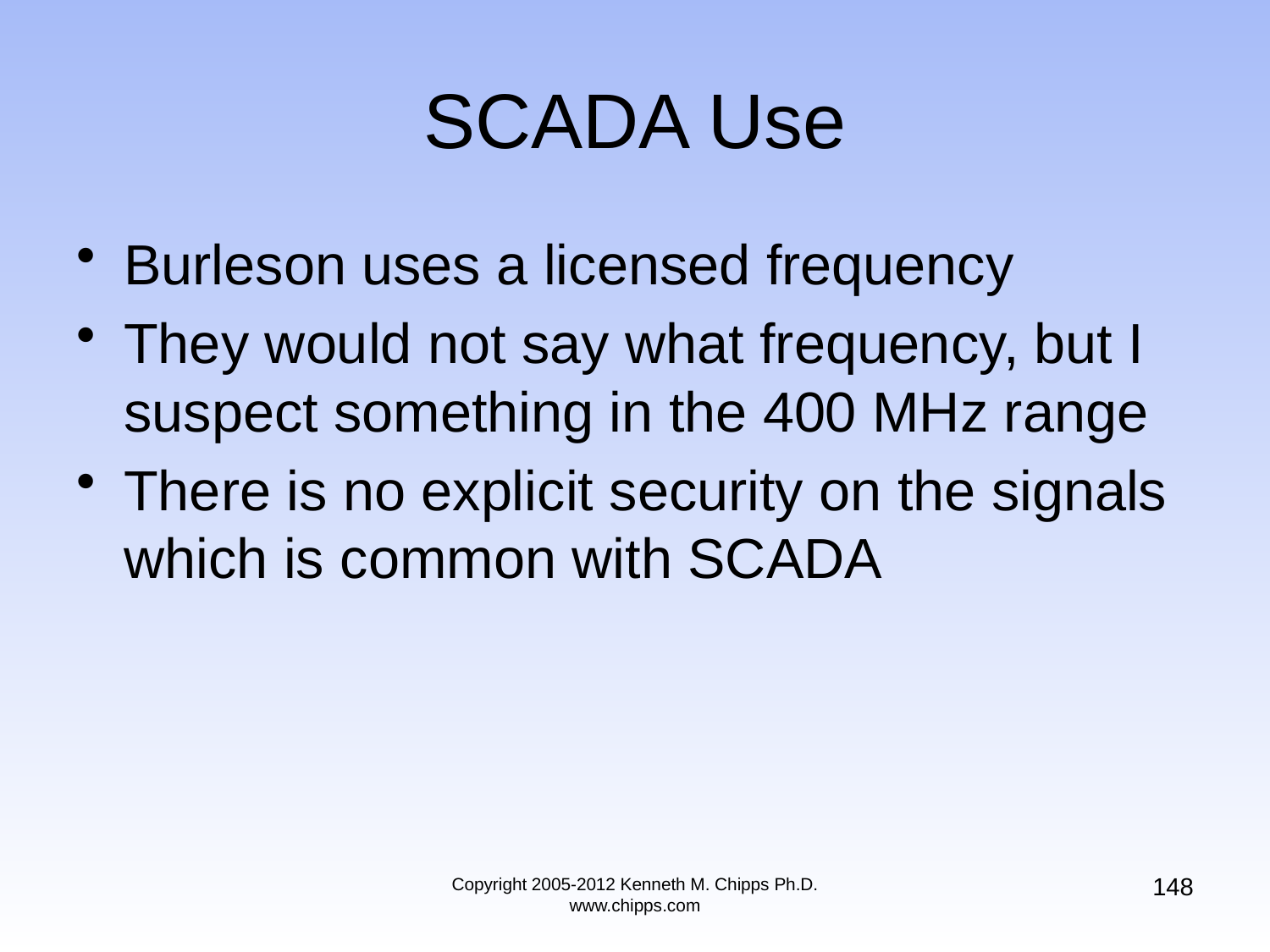

# SCADA Use
Burleson uses a licensed frequency
They would not say what frequency, but I suspect something in the 400 MHz range
There is no explicit security on the signals which is common with SCADA
148
Copyright 2005-2012 Kenneth M. Chipps Ph.D. www.chipps.com